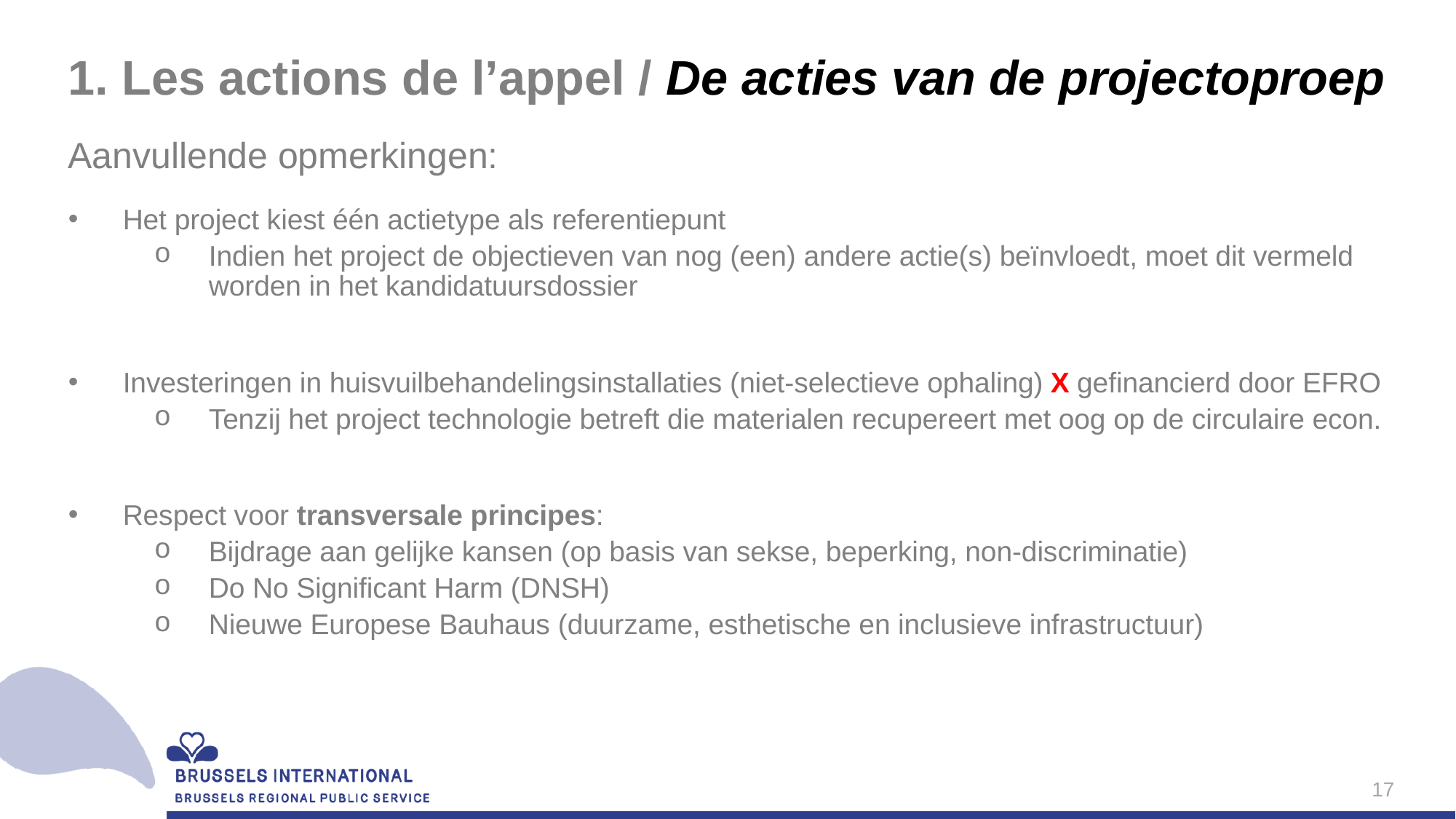

# 1. Les actions de l’appel / De acties van de projectoproep
Aanvullende opmerkingen:
Het project kiest één actietype als referentiepunt
Indien het project de objectieven van nog (een) andere actie(s) beïnvloedt, moet dit vermeld worden in het kandidatuursdossier

Investeringen in huisvuilbehandelingsinstallaties (niet-selectieve ophaling) X gefinancierd door EFRO
Tenzij het project technologie betreft die materialen recupereert met oog op de circulaire econ.

Respect voor transversale principes:
Bijdrage aan gelijke kansen (op basis van sekse, beperking, non-discriminatie)
Do No Significant Harm (DNSH)
Nieuwe Europese Bauhaus (duurzame, esthetische en inclusieve infrastructuur)